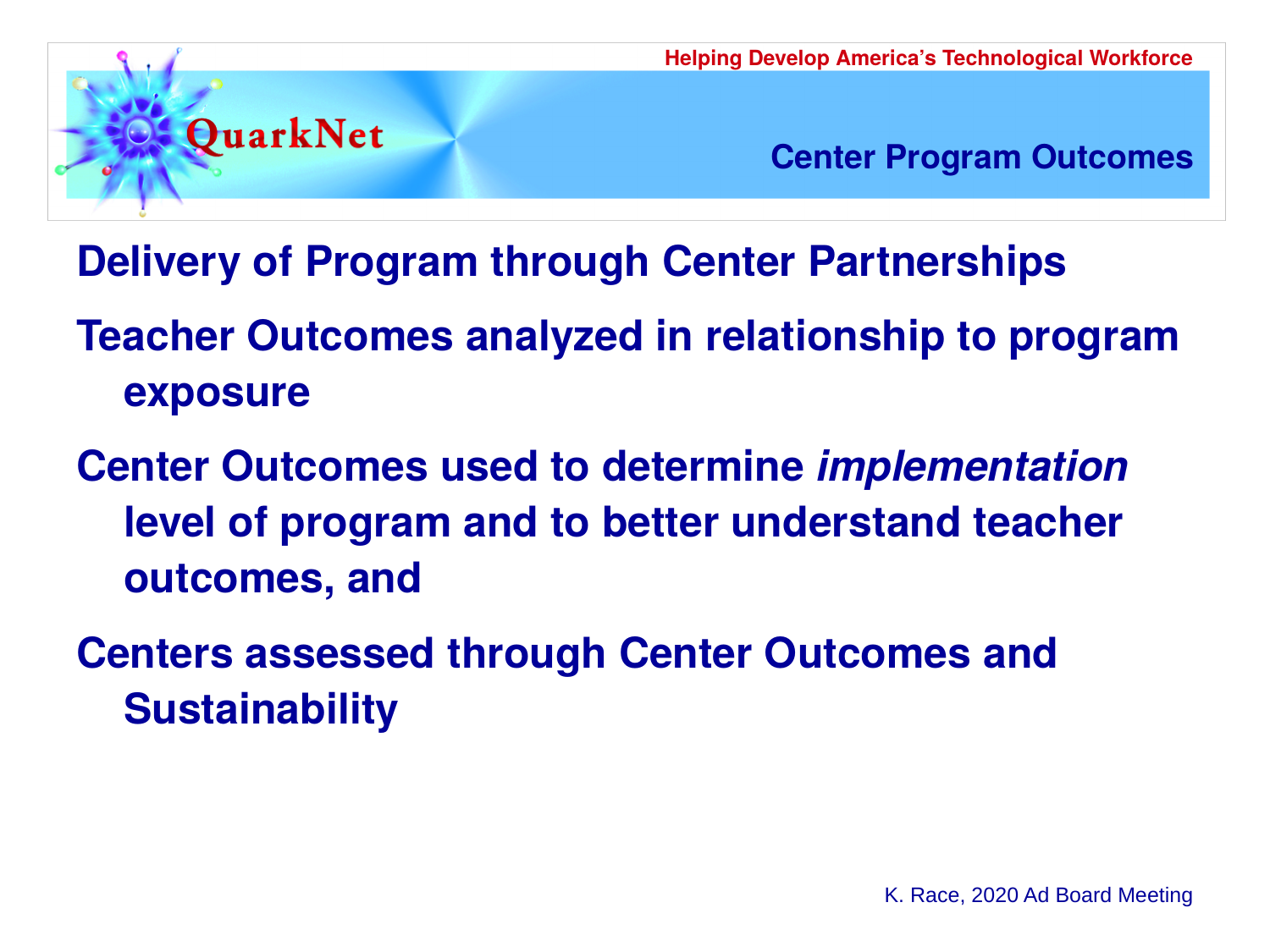

# Center Program Outcomes
Delivery of Program through Center Partnerships
Teacher Outcomes analyzed in relationship to program exposure
Center Outcomes used to determine implementation level of program and to better understand teacher outcomes, and
Centers assessed through Center Outcomes and Sustainability